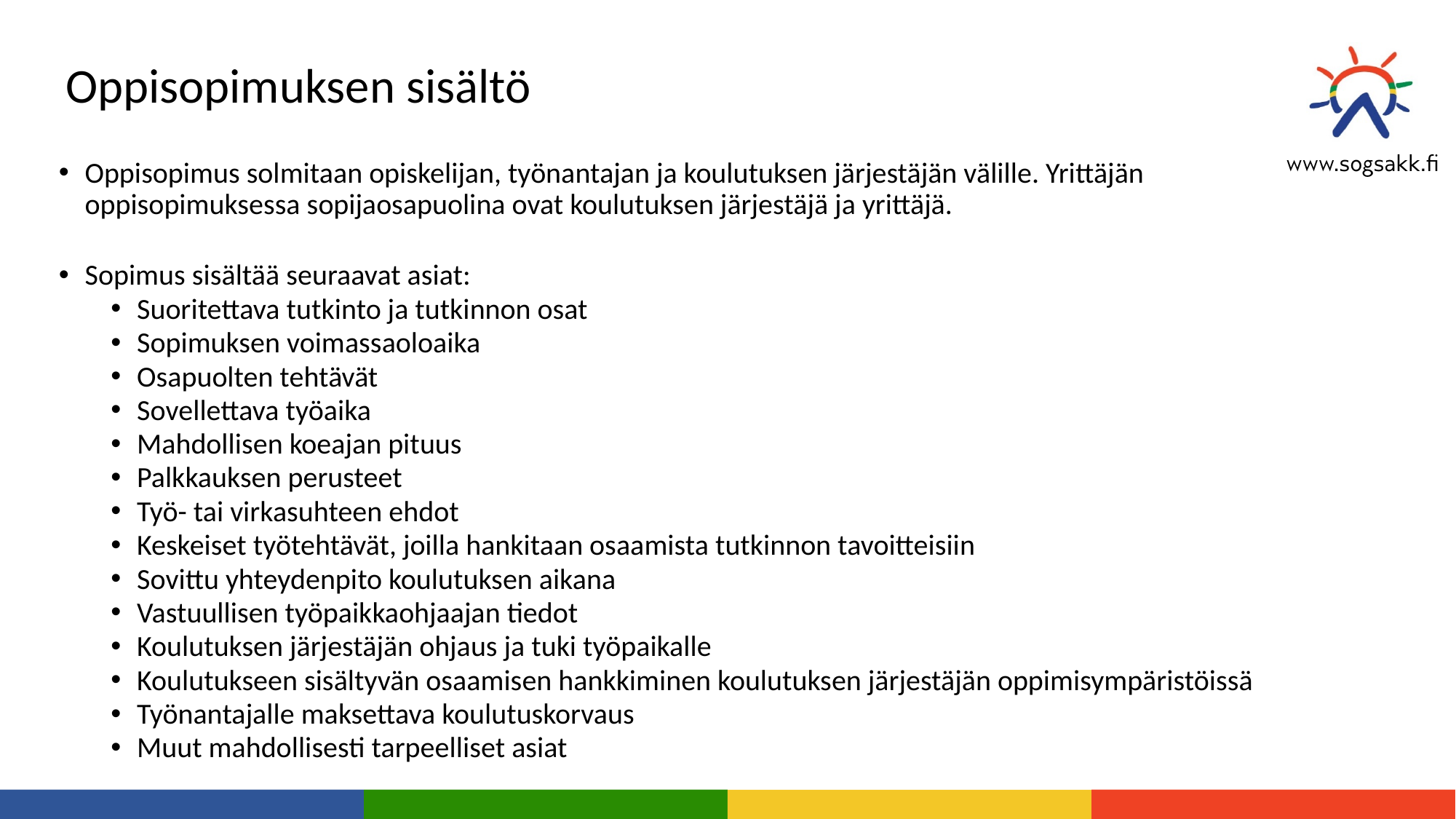

# Oppisopimuksen sisältö
Oppisopimus solmitaan opiskelijan, työnantajan ja koulutuksen järjestäjän välille. Yrittäjän oppisopimuksessa sopijaosapuolina ovat koulutuksen järjestäjä ja yrittäjä.
Sopimus sisältää seuraavat asiat:
Suoritettava tutkinto ja tutkinnon osat
Sopimuksen voimassaoloaika
Osapuolten tehtävät
Sovellettava työaika
Mahdollisen koeajan pituus
Palkkauksen perusteet
Työ- tai virkasuhteen ehdot
Keskeiset työtehtävät, joilla hankitaan osaamista tutkinnon tavoitteisiin
Sovittu yhteydenpito koulutuksen aikana
Vastuullisen työpaikkaohjaajan tiedot
Koulutuksen järjestäjän ohjaus ja tuki työpaikalle
Koulutukseen sisältyvän osaamisen hankkiminen koulutuksen järjestäjän oppimisympäristöissä
Työnantajalle maksettava koulutuskorvaus
Muut mahdollisesti tarpeelliset asiat